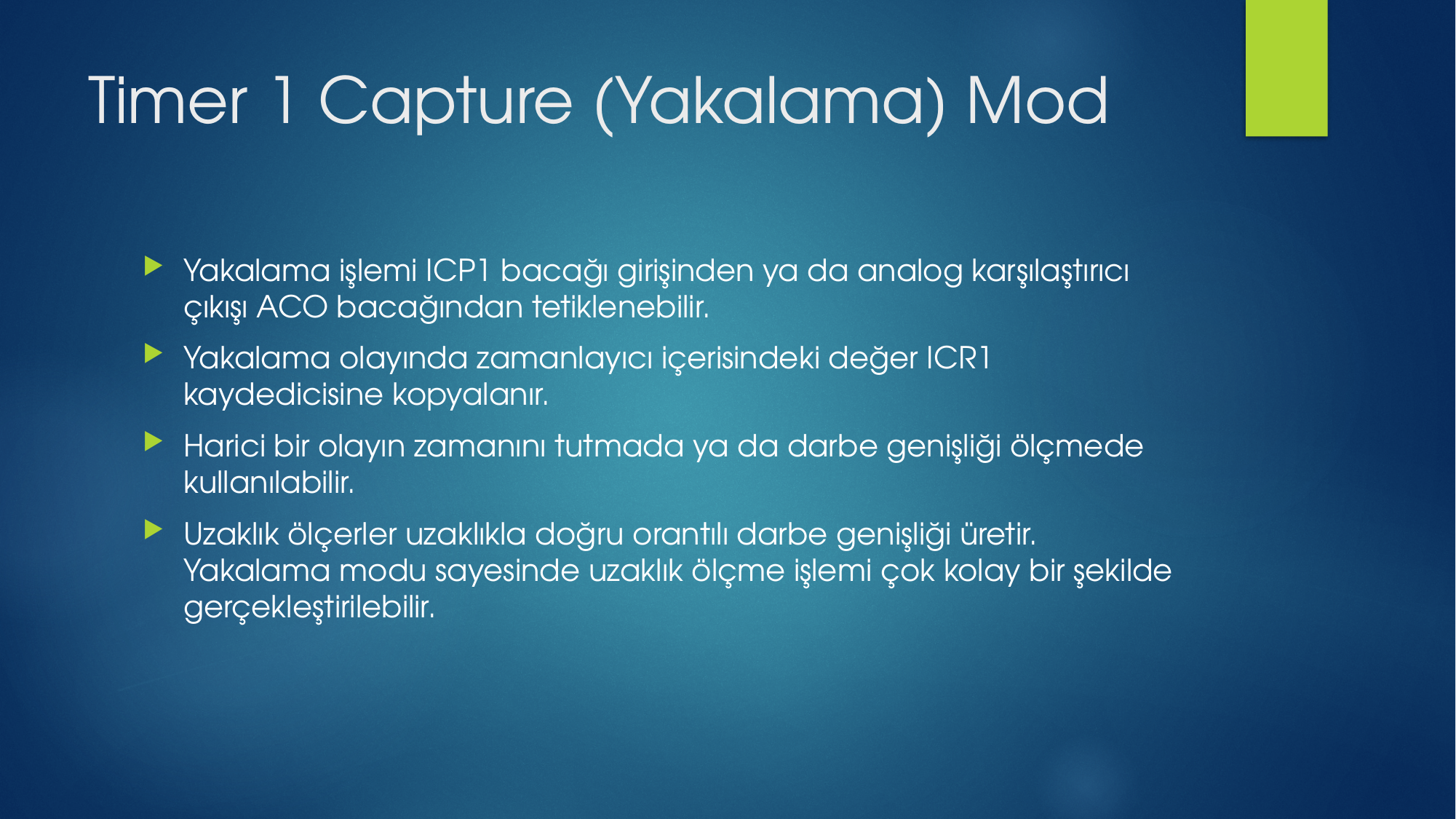

# Timer 1 Capture (Yakalama) Mod
Yakalama işlemi ICP1 bacağı girişinden ya da analog karşılaştırıcı çıkışı ACO bacağından tetiklenebilir.
Yakalama olayında zamanlayıcı içerisindeki değer ICR1 kaydedicisine kopyalanır.
Harici bir olayın zamanını tutmada ya da darbe genişliği ölçmede kullanılabilir.
Uzaklık ölçerler uzaklıkla doğru orantılı darbe genişliği üretir. Yakalama modu sayesinde uzaklık ölçme işlemi çok kolay bir şekilde gerçekleştirilebilir.